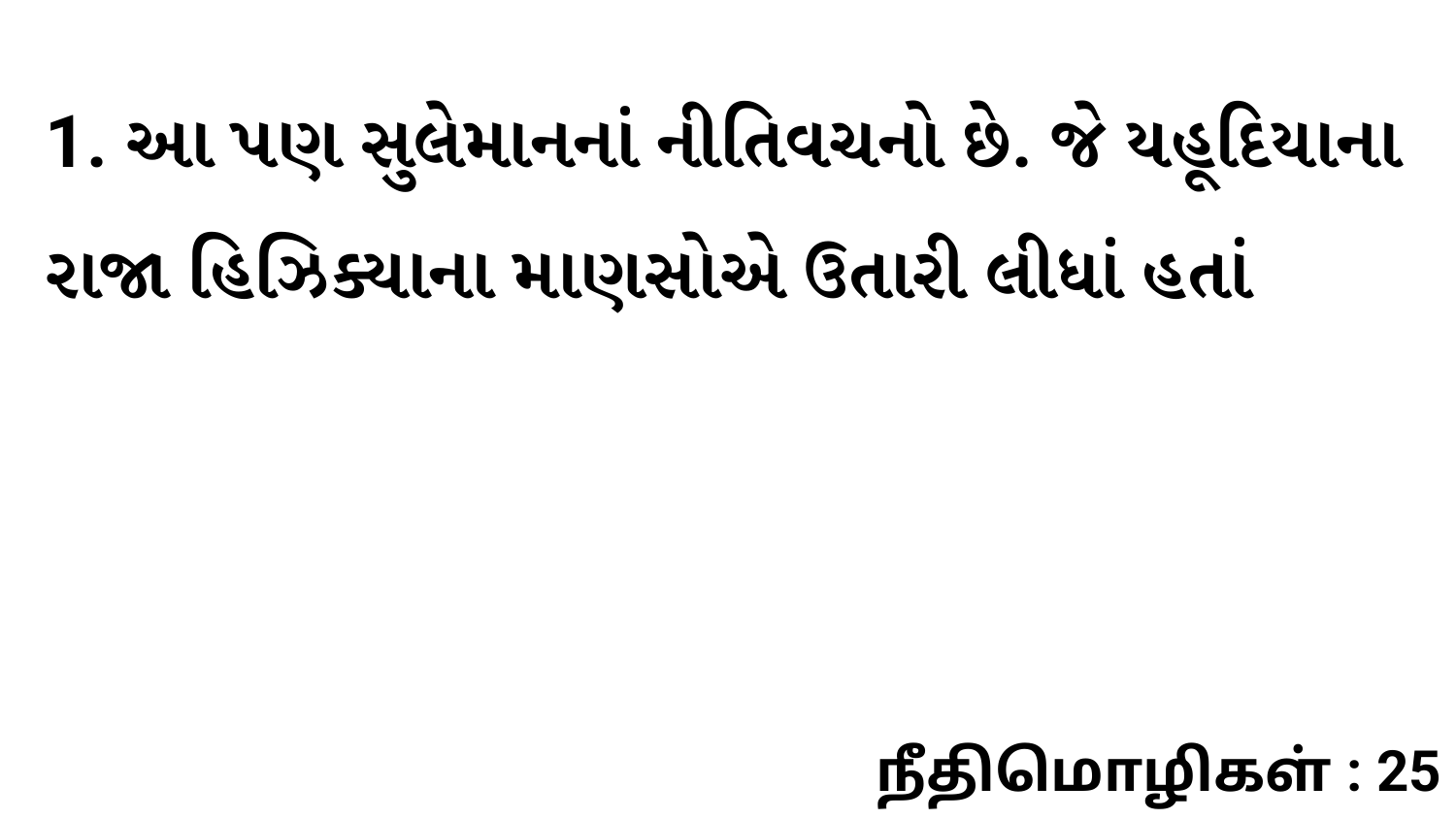

1. આ પણ સુલેમાનનાં નીતિવચનો છે. જે યહૂદિયાના રાજા હિઝિક્યાના માણસોએ ઉતારી લીધાં હતાં
நீதிமொழிகள் : 25